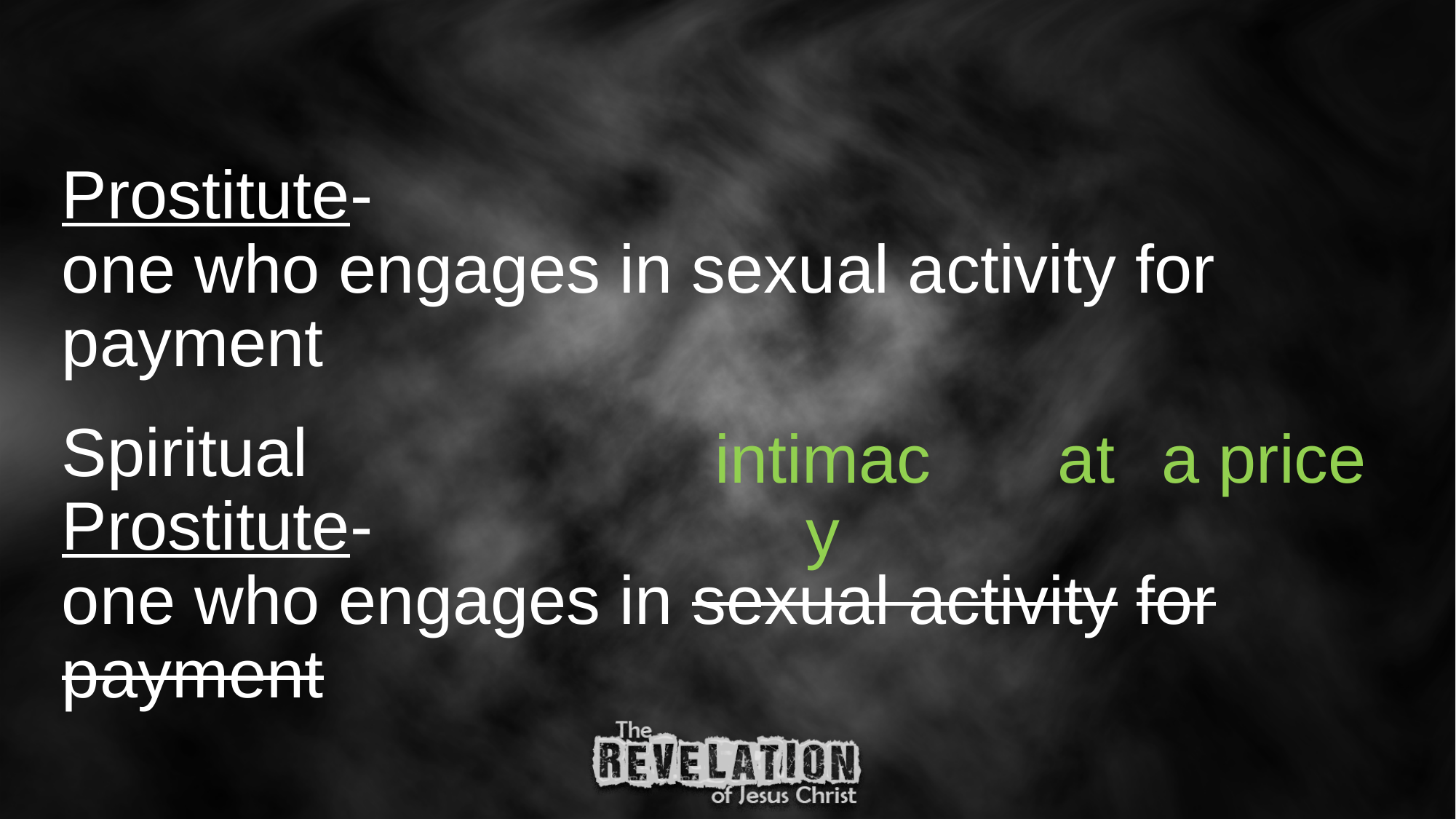

Prostitute-
one who engages in sexual activity for payment
Spiritual
Prostitute-
one who engages in sexual activity for payment
intimacy
at
a price